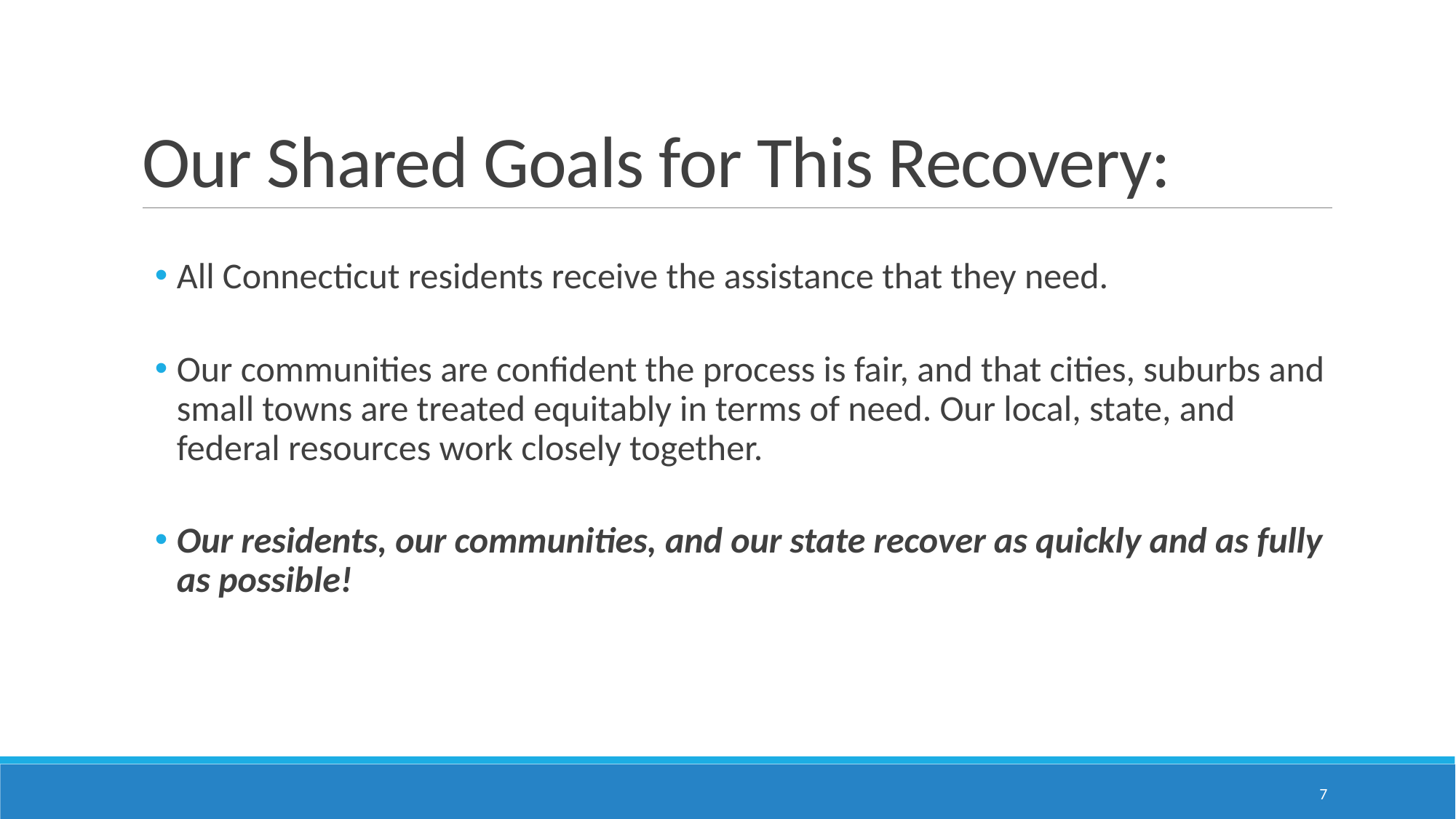

# Our Shared Goals for This Recovery:

All Connecticut residents receive the assistance that they need.

Our communities are confident the process is fair, and that cities, suburbs and small towns are treated equitably in terms of need. Our local, state, and federal resources work closely together.

Our residents, our communities, and our state recover as quickly and as fully as possible!

7